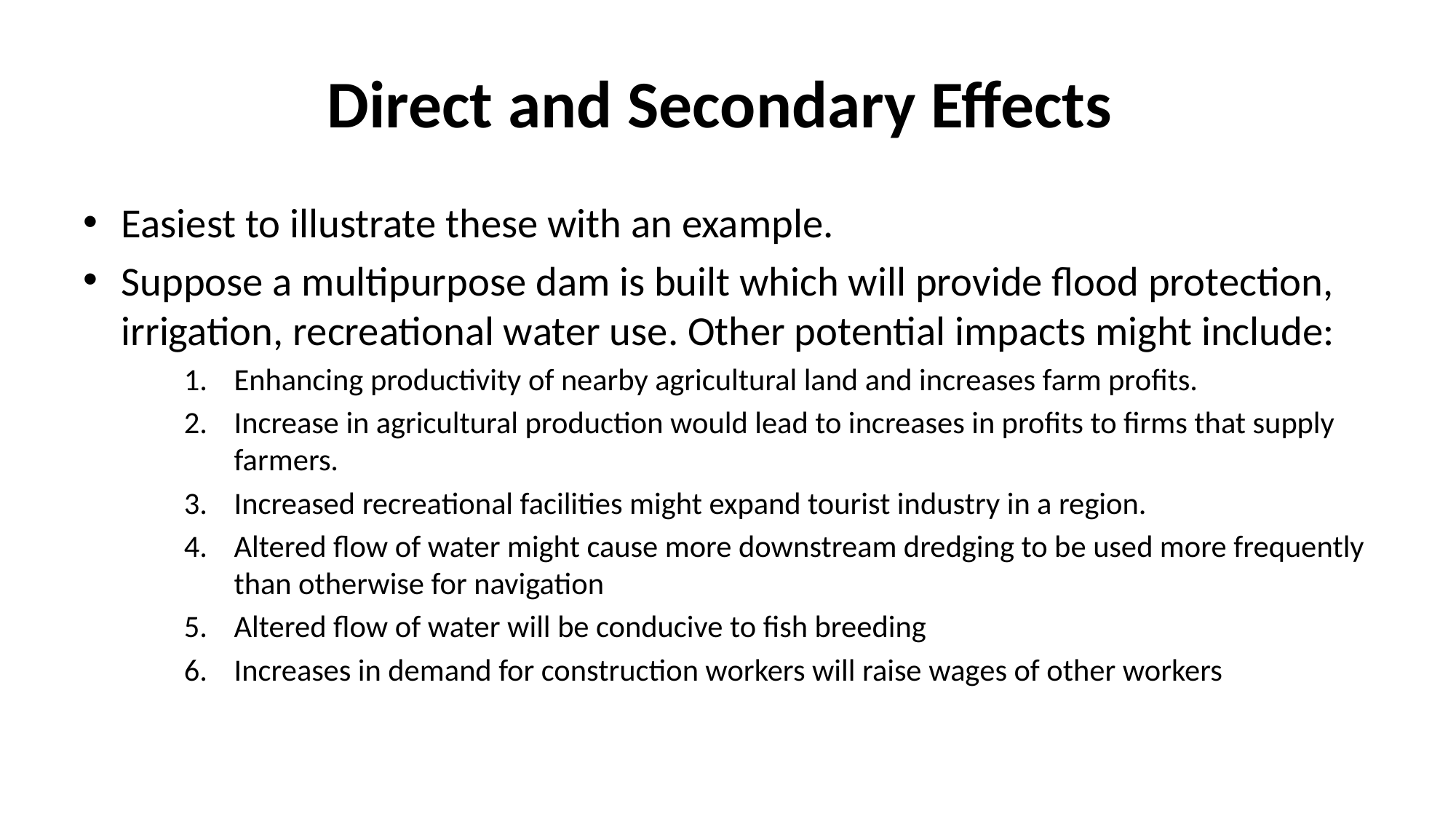

# Direct and Secondary Effects
Easiest to illustrate these with an example.
Suppose a multipurpose dam is built which will provide flood protection, irrigation, recreational water use. Other potential impacts might include:
Enhancing productivity of nearby agricultural land and increases farm profits.
Increase in agricultural production would lead to increases in profits to firms that supply farmers.
Increased recreational facilities might expand tourist industry in a region.
Altered flow of water might cause more downstream dredging to be used more frequently than otherwise for navigation
Altered flow of water will be conducive to fish breeding
Increases in demand for construction workers will raise wages of other workers